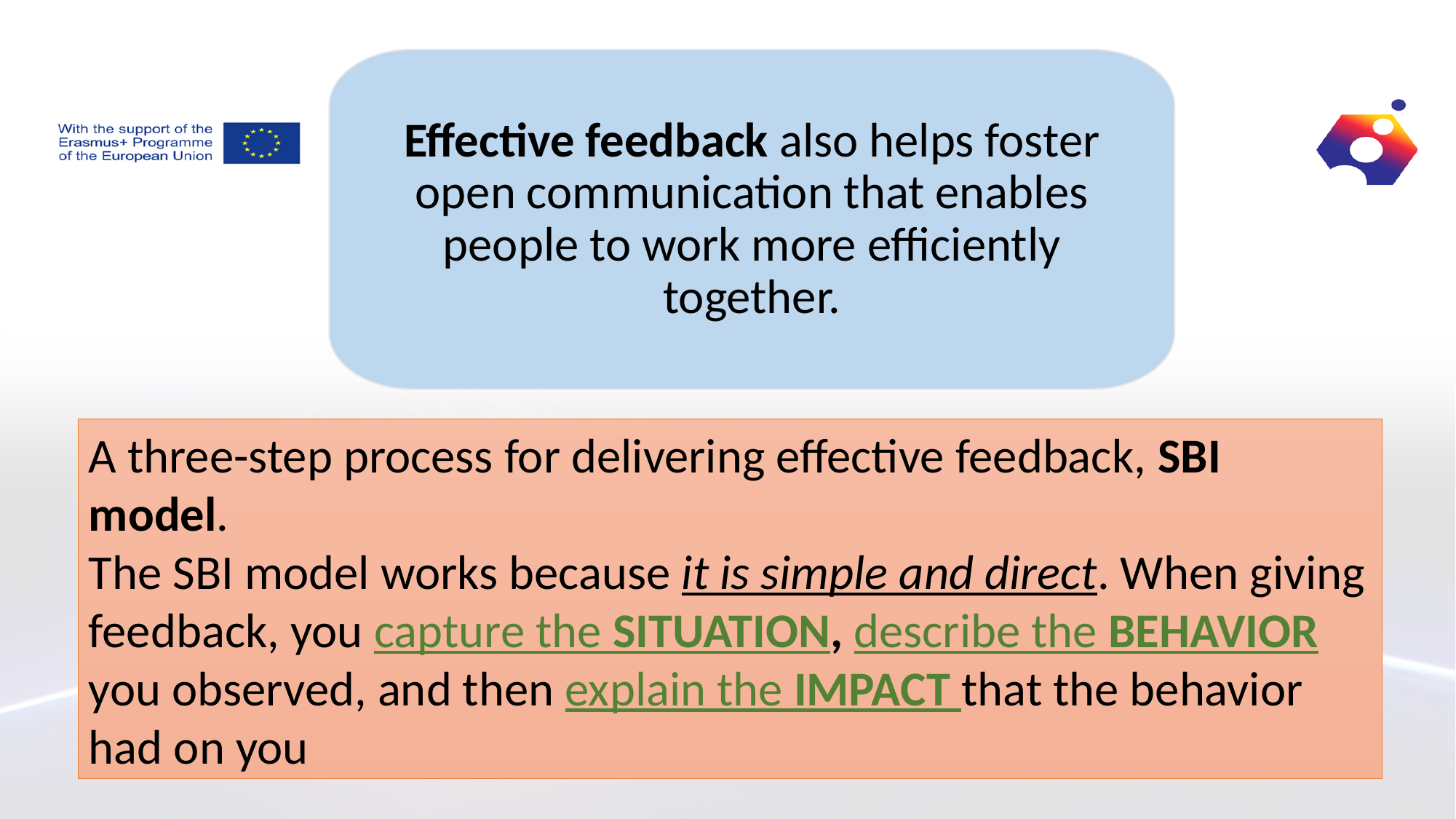

Effective feedback also helps foster open communication that enables people to work more efficiently together.
A three-step process for delivering effective feedback, SBI model.
The SBI model works because it is simple and direct. When giving feedback, you capture the SITUATION, describe the BEHAVIOR you observed, and then explain the IMPACT that the behavior had on you